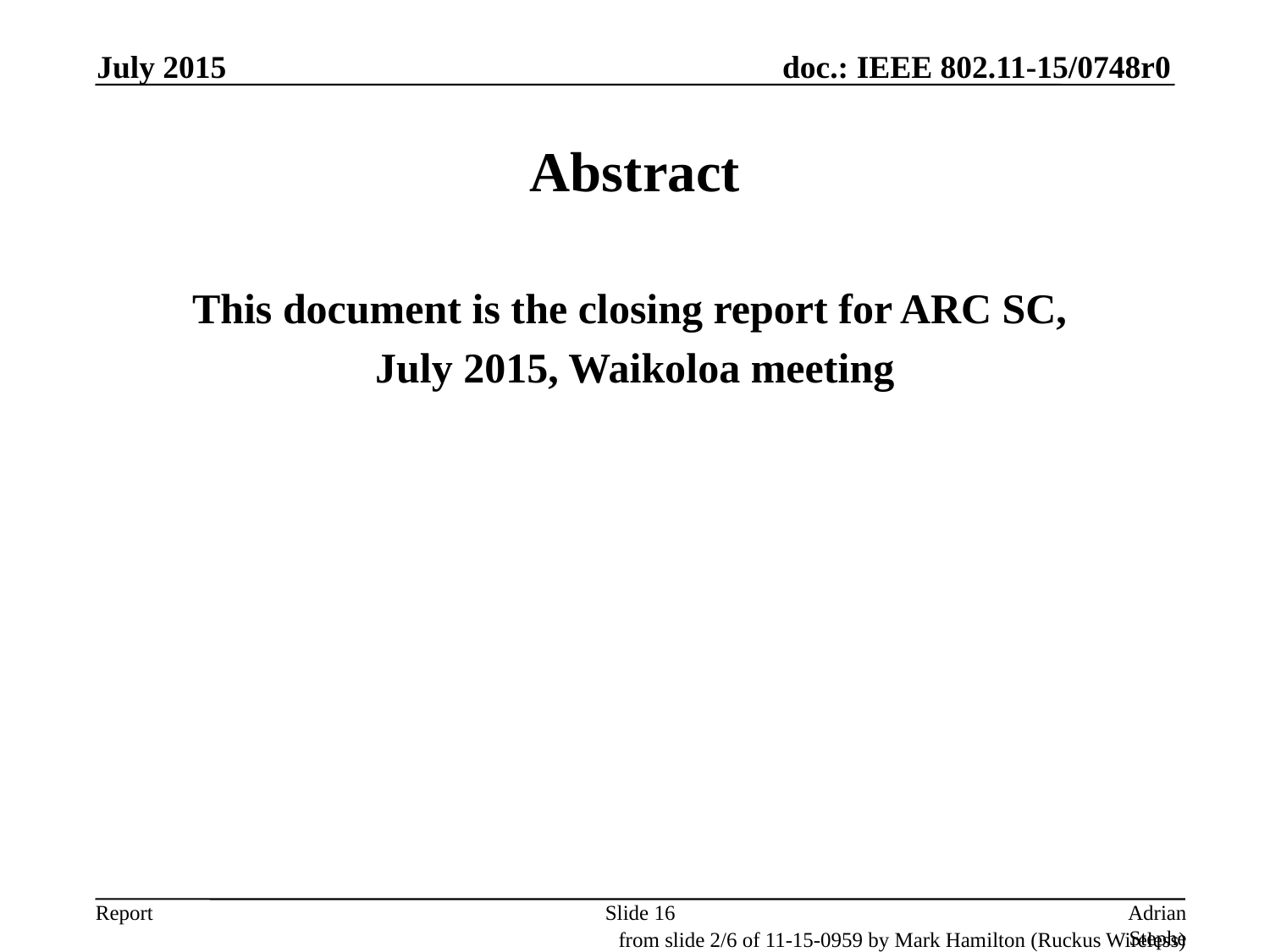

July 2015
# Abstract
This document is the closing report for ARC SC,
July 2015, Waikoloa meeting
Slide 16
Adrian Stephens, Intel
from slide 2/6 of 11-15-0959 by Mark Hamilton (Ruckus Wireless)